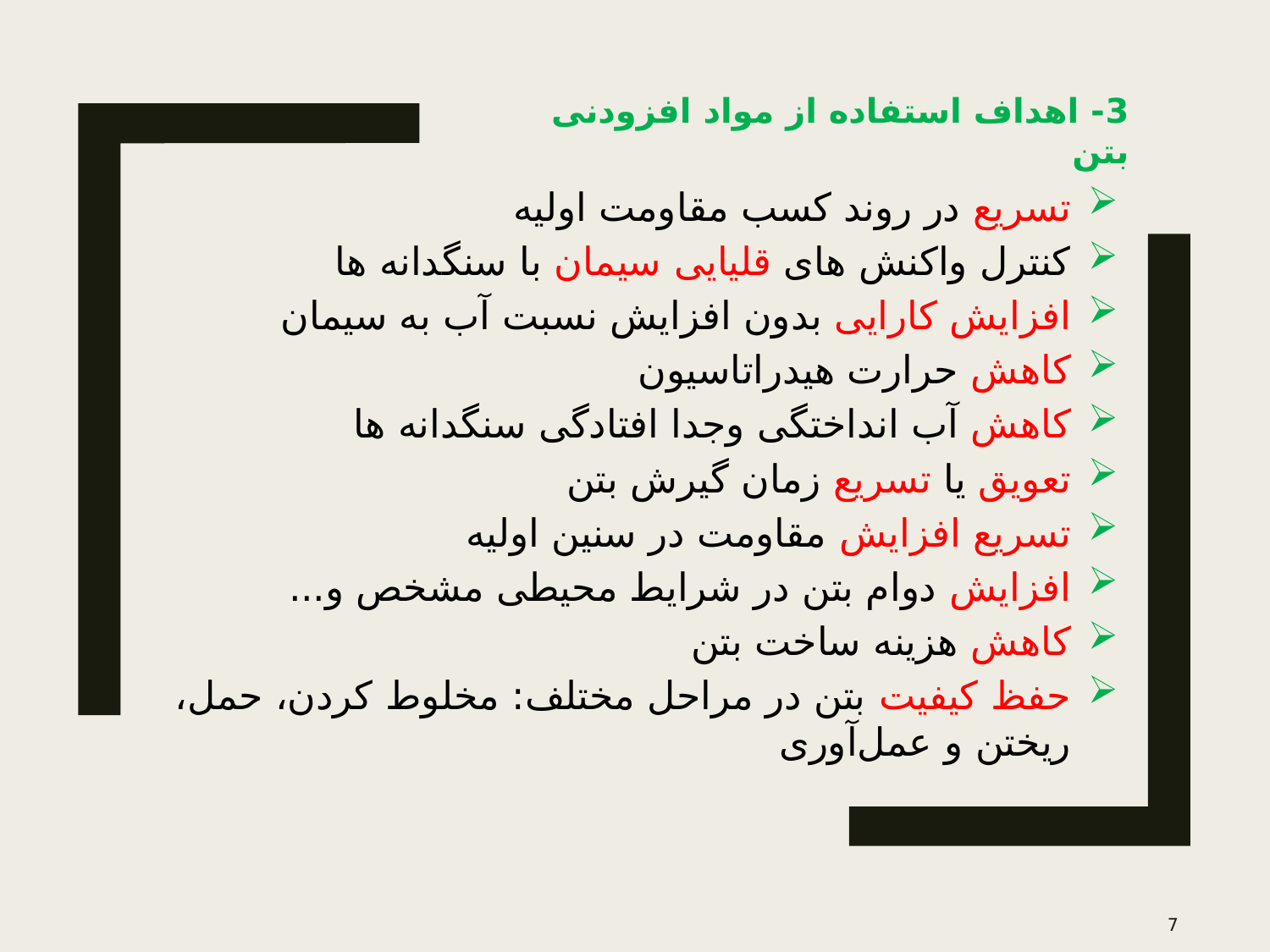

3- اهداف استفاده از مواد افزودنی بتن
تسریع در روند کسب مقاومت اولیه
کنترل واکنش های قلیایی سیمان با سنگدانه ها
افزایش کارایی بدون افزایش نسبت آب به سیمان
کاهش حرارت هیدراتاسیون
کاهش آب انداختگی وجدا افتادگی سنگدانه ها
تعویق یا تسریع زمان گیرش بتن
تسریع افزایش مقاومت در سنین اولیه
افزایش دوام بتن در شرایط محیطی مشخص و...
کاهش هزینه ساخت بتن
حفظ کیفیت بتن در مراحل مختلف: مخلوط کردن، حمل، ریختن و عمل‌آوری

7